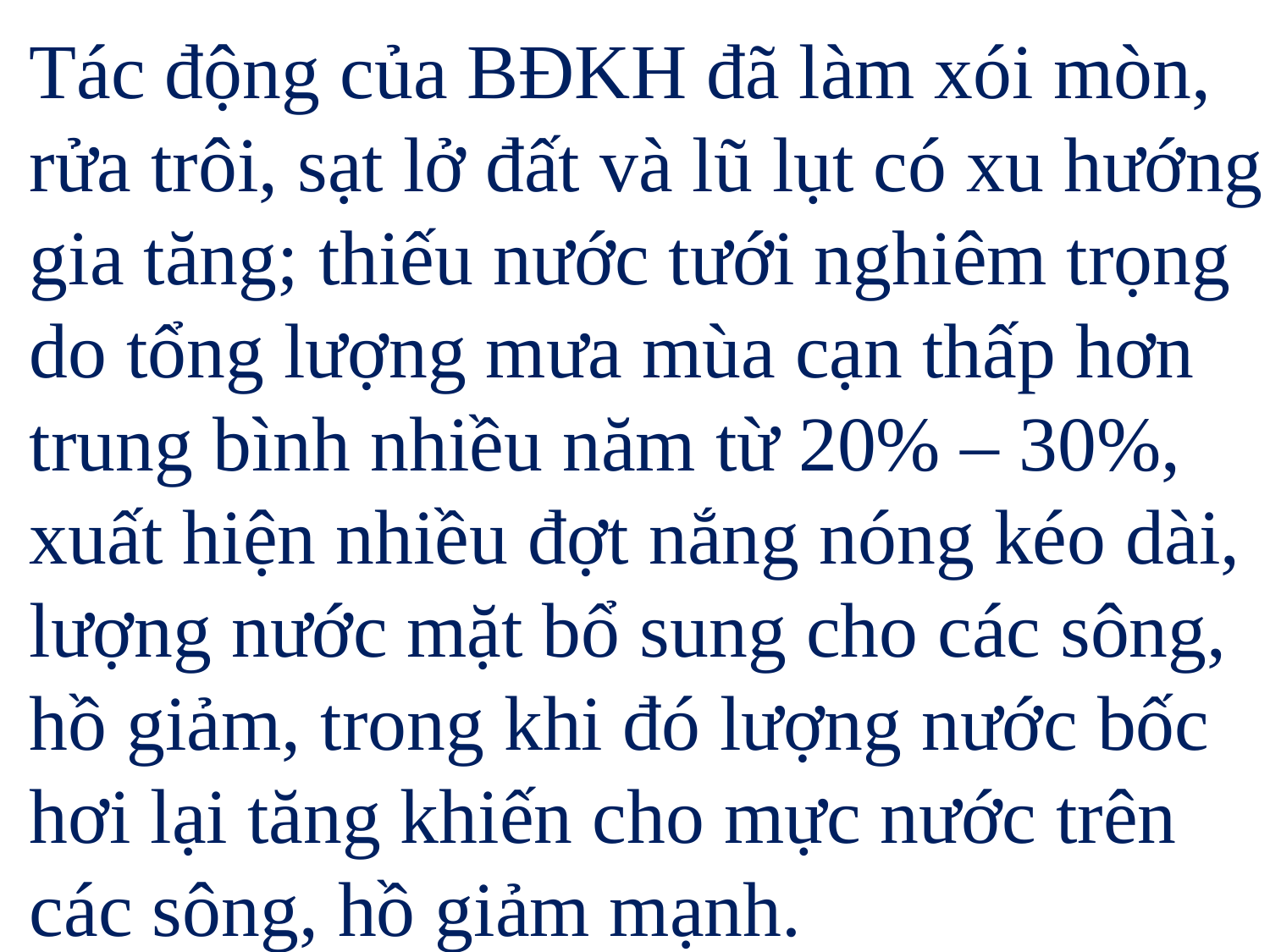

Tác động của BĐKH đã làm xói mòn, rửa trôi, sạt lở đất và lũ lụt có xu hướng gia tăng; thiếu nước tưới nghiêm trọng do tổng lượng mưa mùa cạn thấp hơn trung bình nhiều năm từ 20% – 30%, xuất hiện nhiều đợt nắng nóng kéo dài, lượng nước mặt bổ sung cho các sông, hồ giảm, trong khi đó lượng nước bốc hơi lại tăng khiến cho mực nước trên các sông, hồ giảm mạnh.